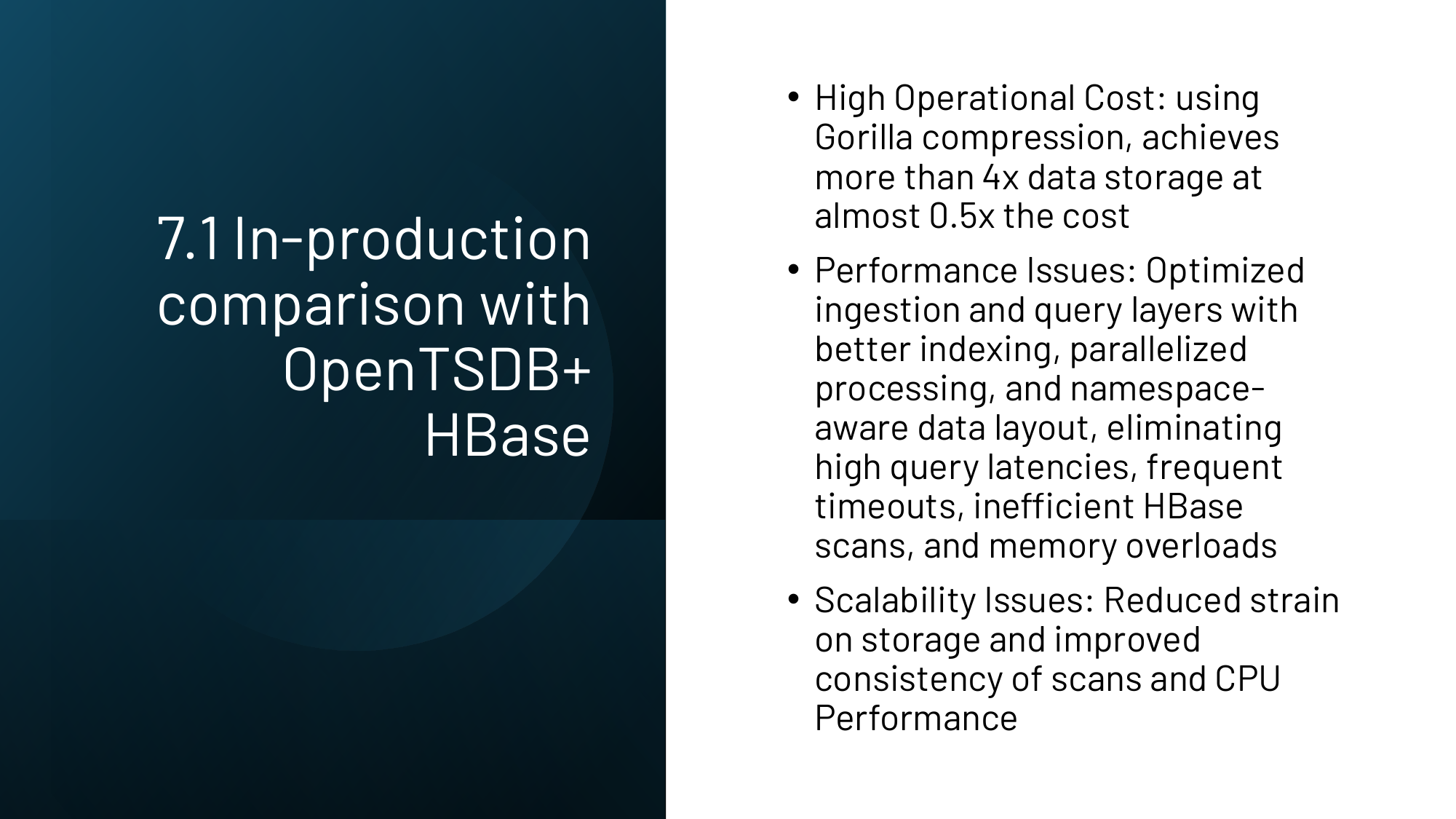

# 7.1 In-production comparison with OpenTSDB+ HBase

High Operational Cost: using Gorilla compression, achieves more than 4x data storage at almost 0.5x the cost
Performance Issues: Optimized ingestion and query layers with better indexing, parallelized processing, and namespace-aware data layout, eliminating high query latencies, frequent timeouts, inefficient HBase scans, and memory overloads
Scalability Issues: Reduced strain on storage and improved consistency of scans and CPU Performance